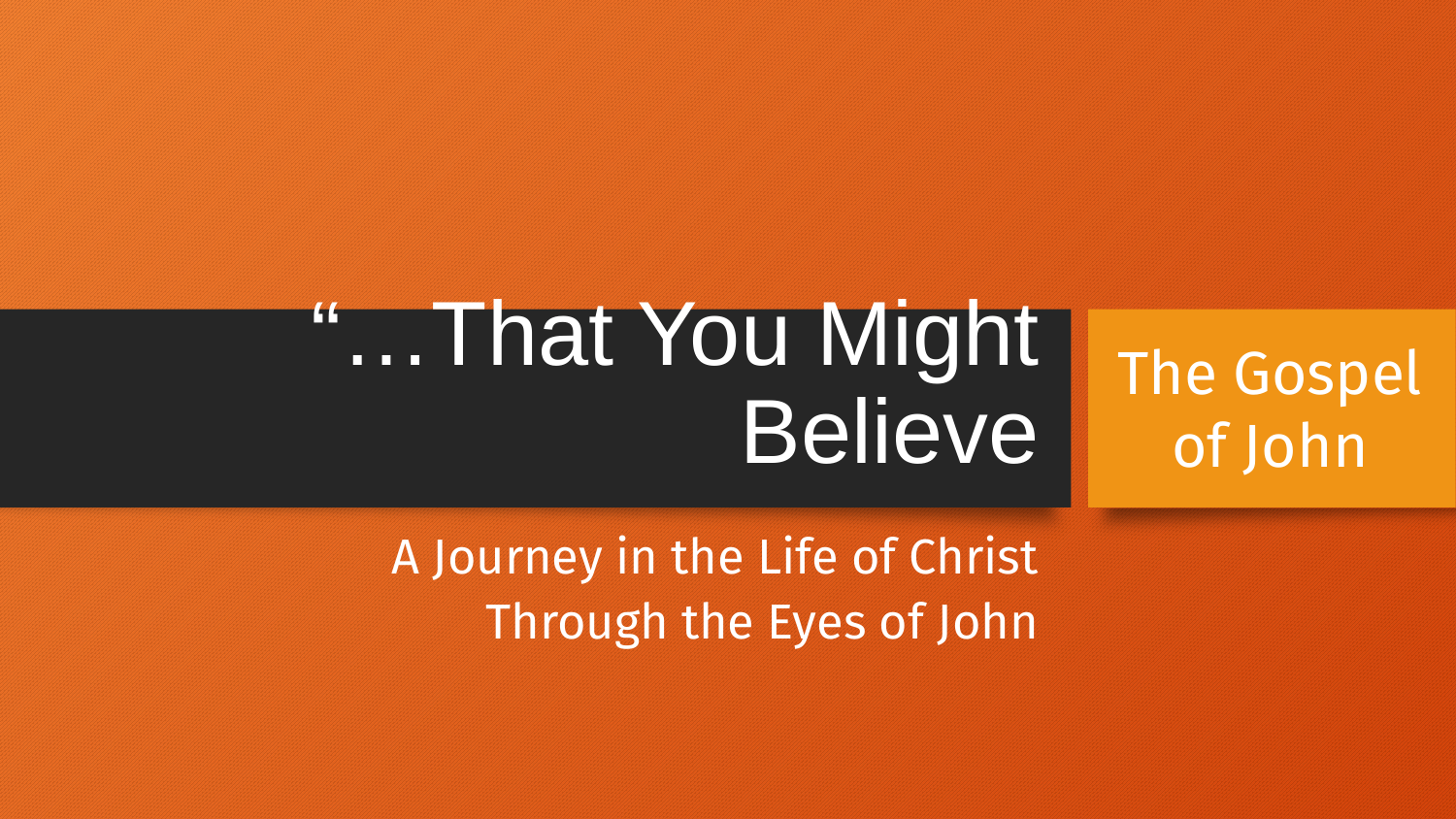

# “…That You Might Believe
The Gospel
of John
A Journey in the Life of Christ
Through the Eyes of John